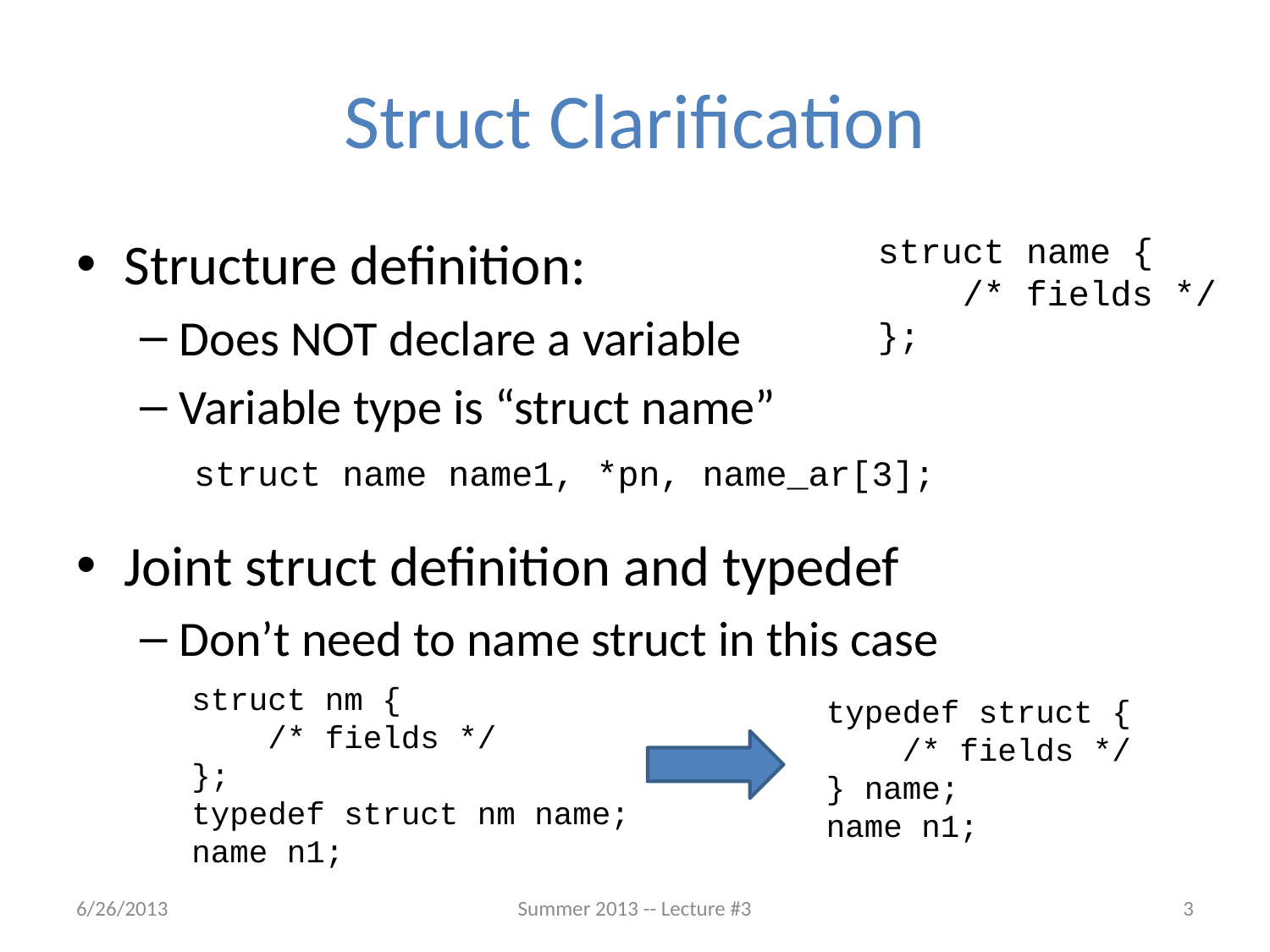

# Struct Clarification
Structure definition:
Does NOT declare a variable
Variable type is “struct name”

Joint struct definition and typedef
Don’t need to name struct in this case
struct name {
    /* fields */
};
struct name name1, *pn, name_ar[3];
struct nm {
    /* fields */
};
typedef struct nm name;
name n1;
typedef struct {
    /* fields */
} name;
name n1;

6/26/2013
Summer 2013 -- Lecture #3
3